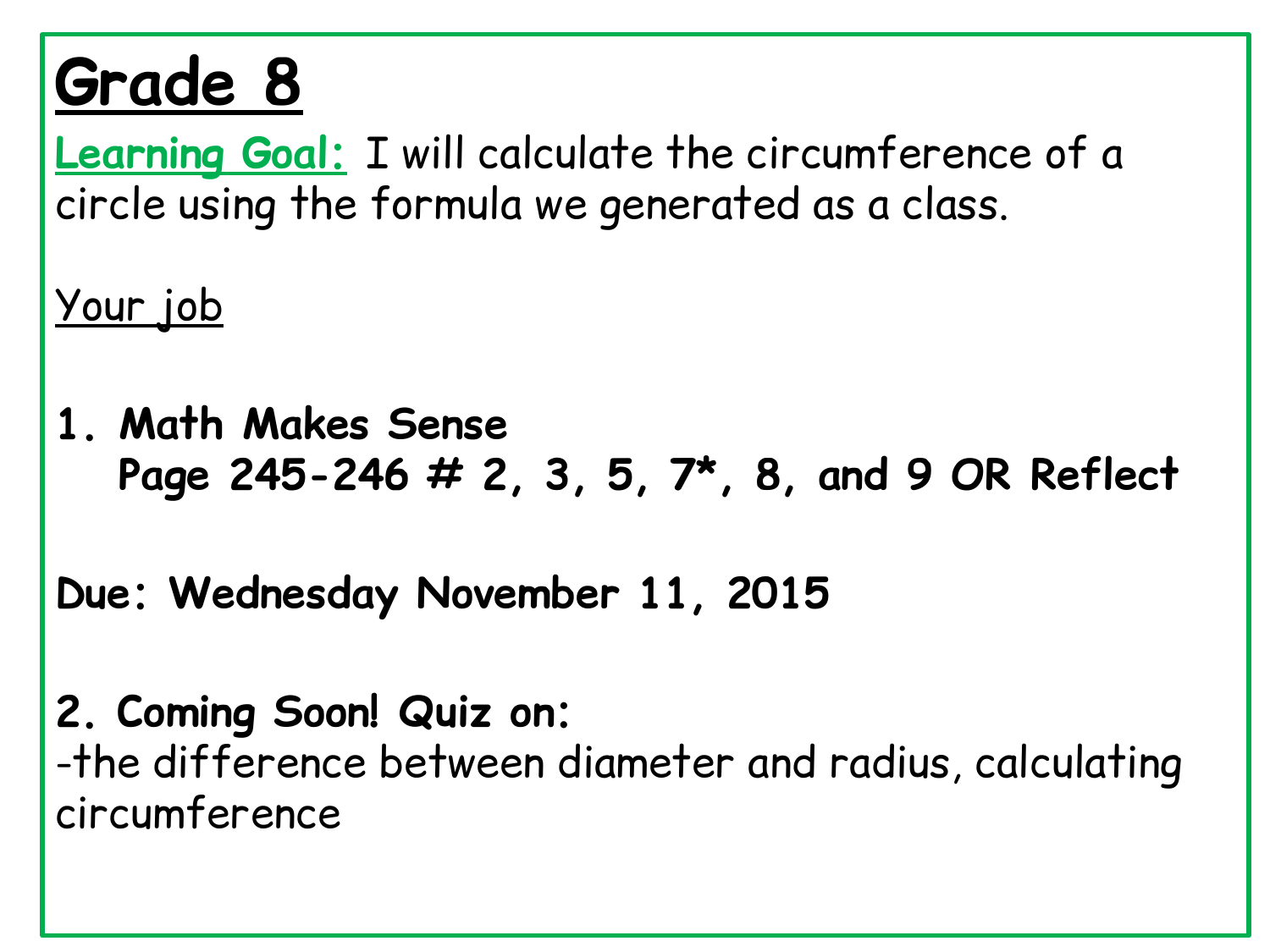

Grade 8
Learning Goal: I will calculate the circumference of a circle using the formula we generated as a class.
Your job

Math Makes Sense
Page 245-246 # 2, 3, 5, 7*, 8, and 9 OR Reflect

Due: Wednesday November 11, 2015

2. Coming Soon! Quiz on:
-the difference between diameter and radius, calculating circumference